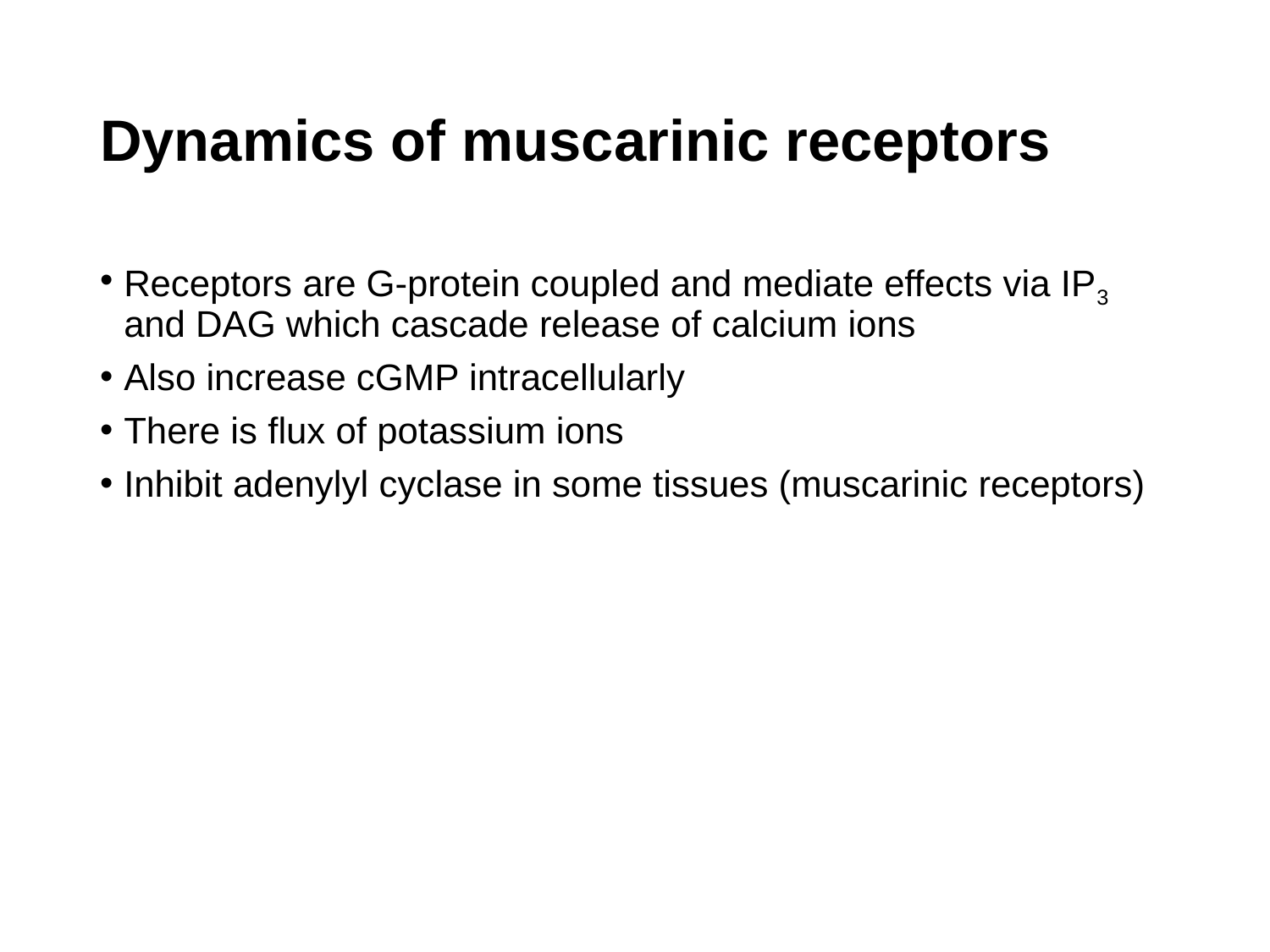

# Dynamics of muscarinic receptors
Receptors are G-protein coupled and mediate effects via IP3 and DAG which cascade release of calcium ions
Also increase cGMP intracellularly
There is flux of potassium ions
Inhibit adenylyl cyclase in some tissues (muscarinic receptors)